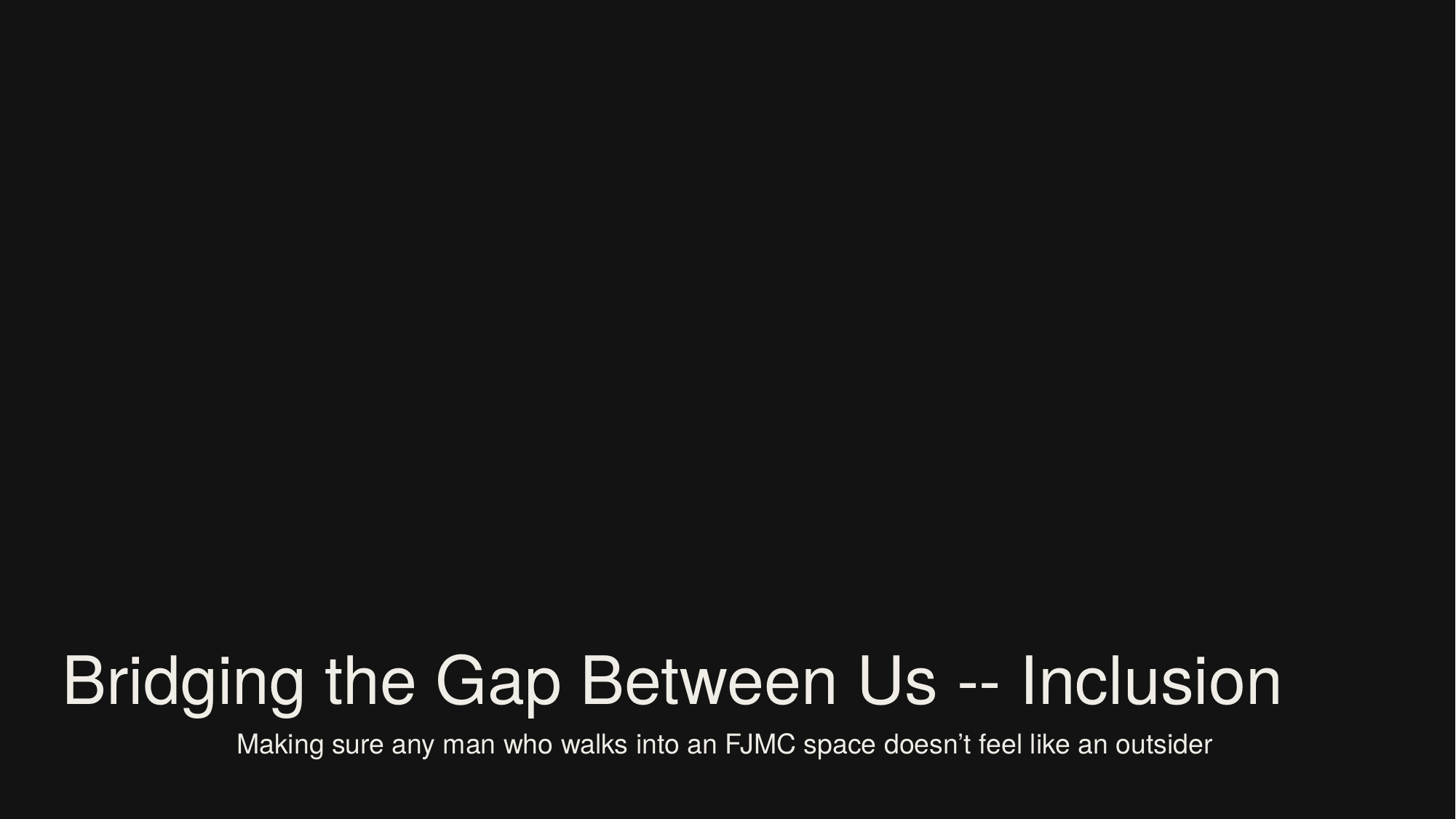

# Bridging the Gap Between Us -- Inclusion
Making sure any man who walks into an FJMC space doesn’t feel like an outsider